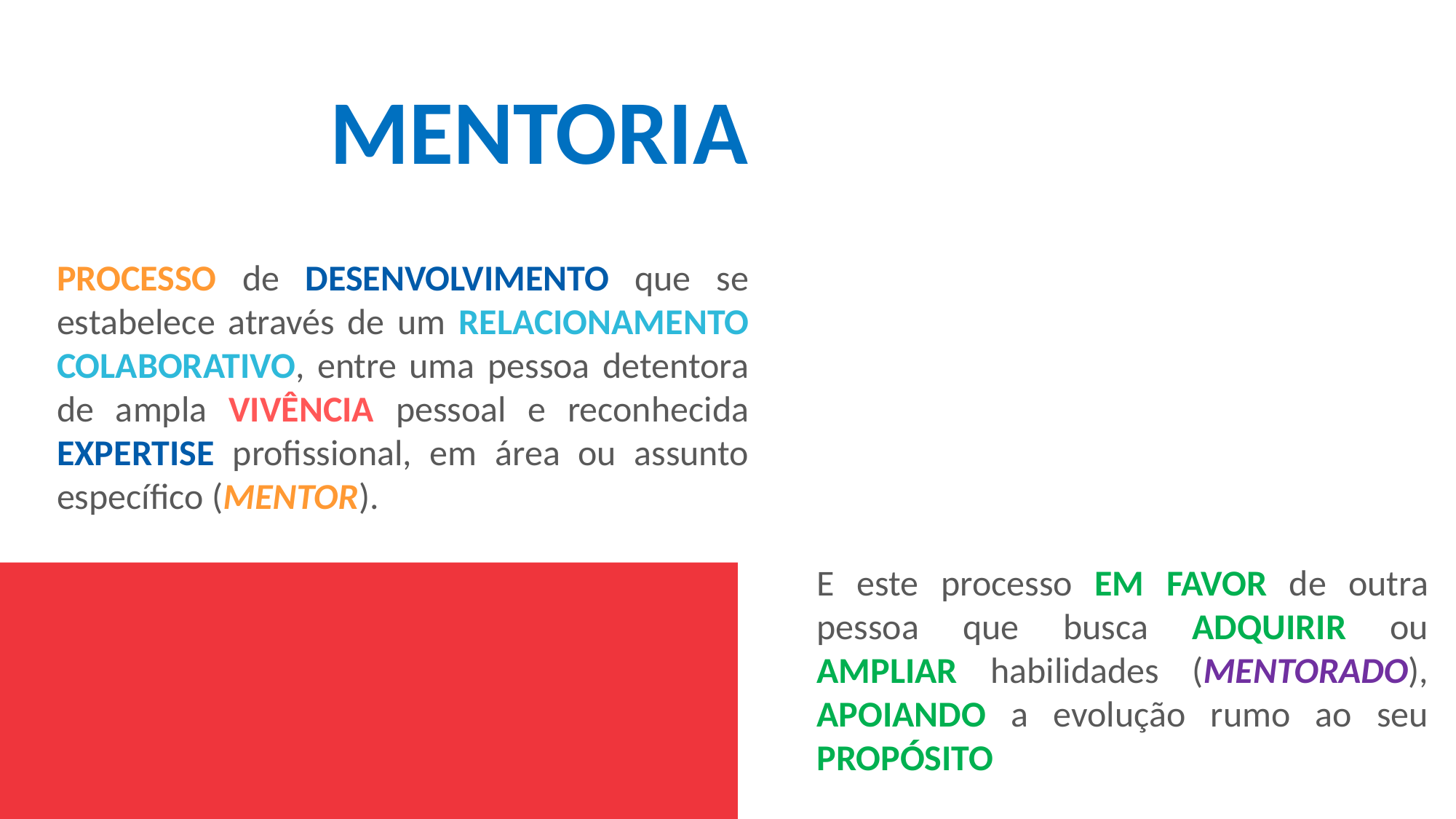

MENTORIA

PROCESSO de DESENVOLVIMENTO que se estabelece através de um RELACIONAMENTO COLABORATIVO, entre uma pessoa detentora de ampla VIVÊNCIA pessoal e reconhecida EXPERTISE profissional, em área ou assunto específico (MENTOR).
E este processo EM FAVOR de outra pessoa que busca ADQUIRIR ou AMPLIAR habilidades (MENTORADO), APOIANDO a evolução rumo ao seu PROPÓSITO